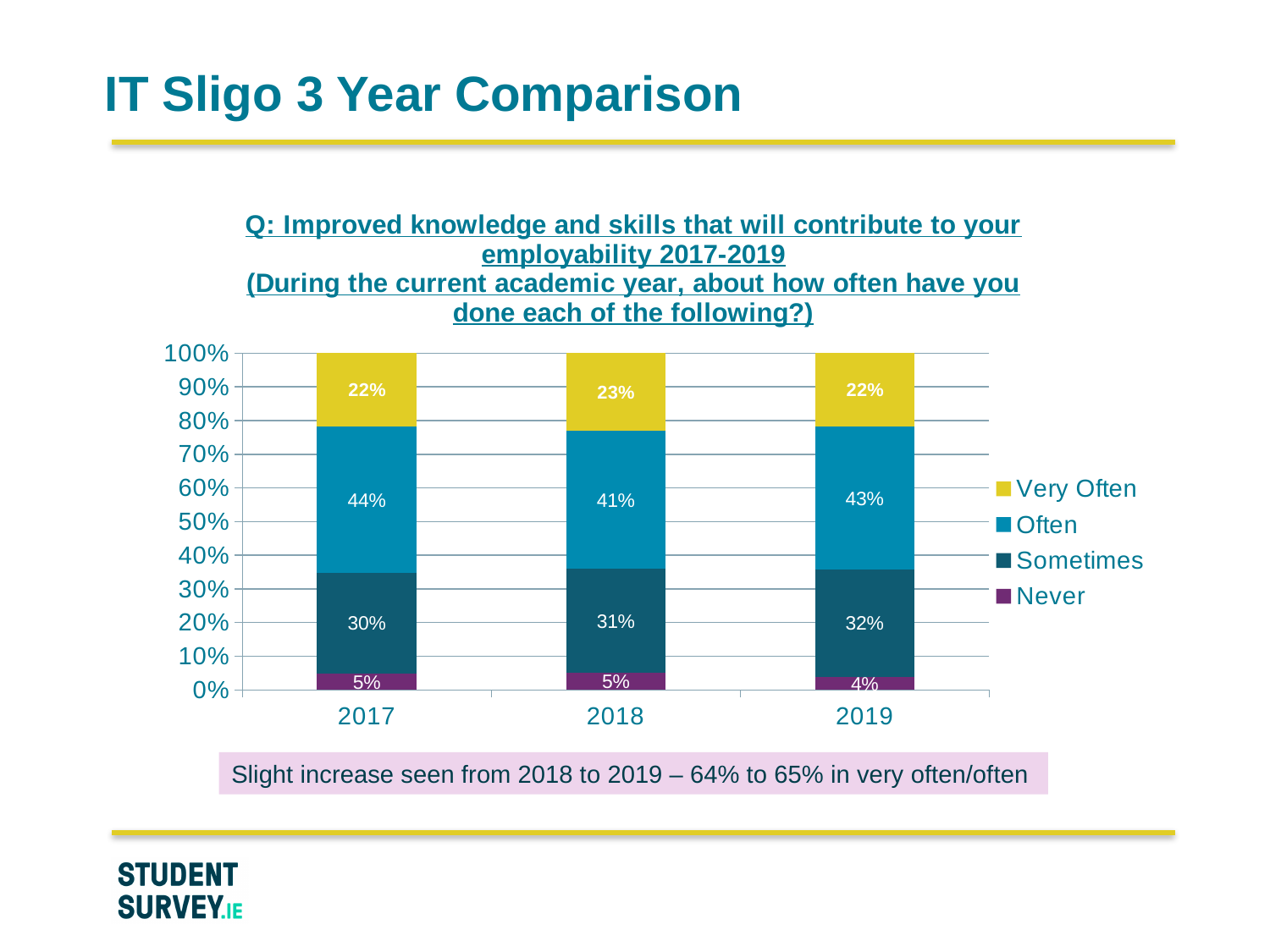

# IT Sligo 3 Year Comparison

### Chart: Q: Improved knowledge and skills that will contribute to your employability 2017-2019

(During the current academic year, about how often have you done each of the following?)

| Category | Never  | Sometimes  | Often | Very Often |
|---|---|---|---|---|
| 2017 | 0.05 | 0.3 | 0.44 | 0.22 |
| 2018 | 0.05 | 0.31 | 0.41 | 0.23 |
| 2019 | 0.04 | 0.32 | 0.43 | 0.22 |
Slight increase seen from 2018 to 2019 – 64% to 65% in very often/often